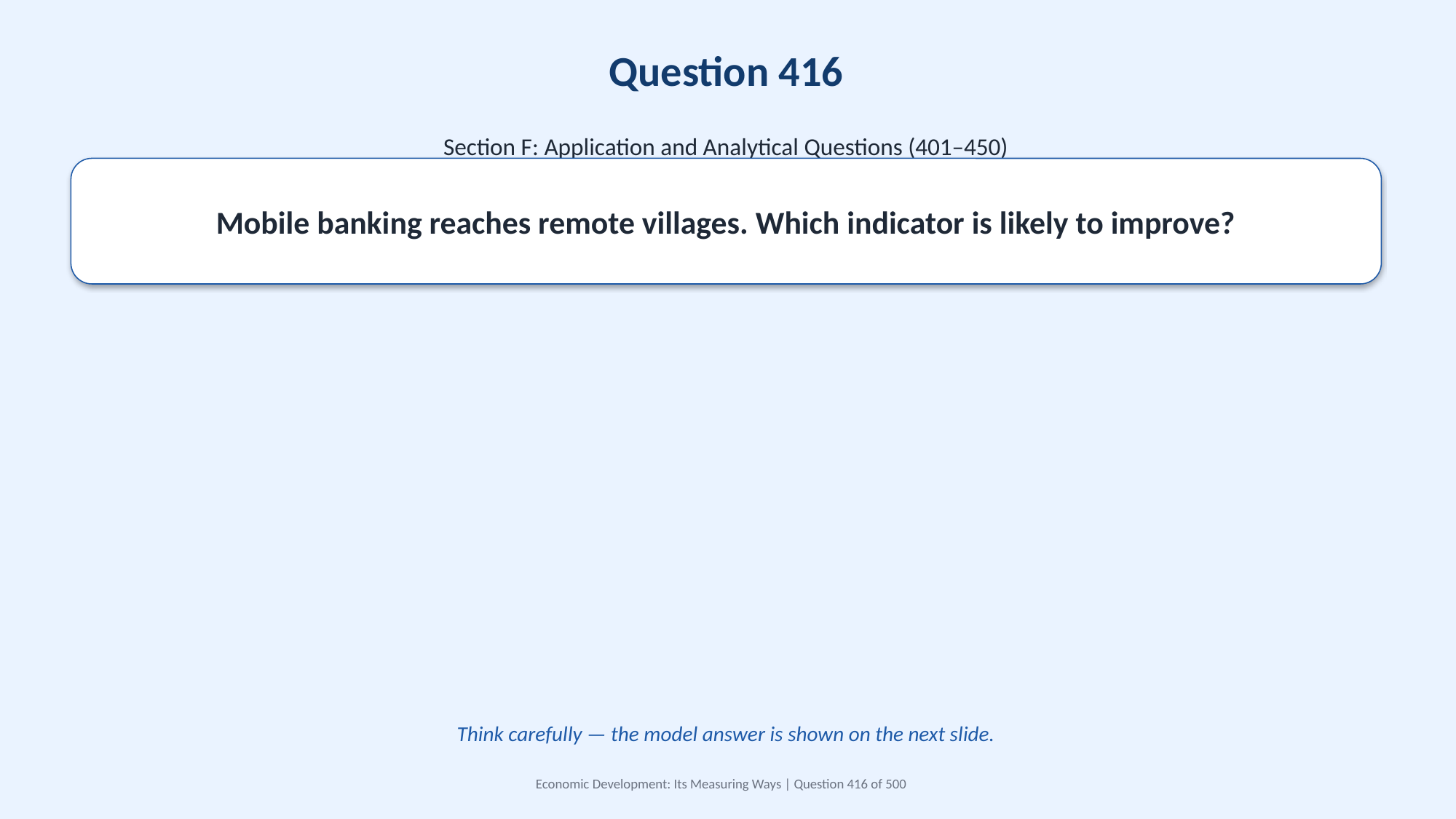

Question 416
Section F: Application and Analytical Questions (401–450)
Mobile banking reaches remote villages. Which indicator is likely to improve?
Think carefully — the model answer is shown on the next slide.
Economic Development: Its Measuring Ways | Question 416 of 500